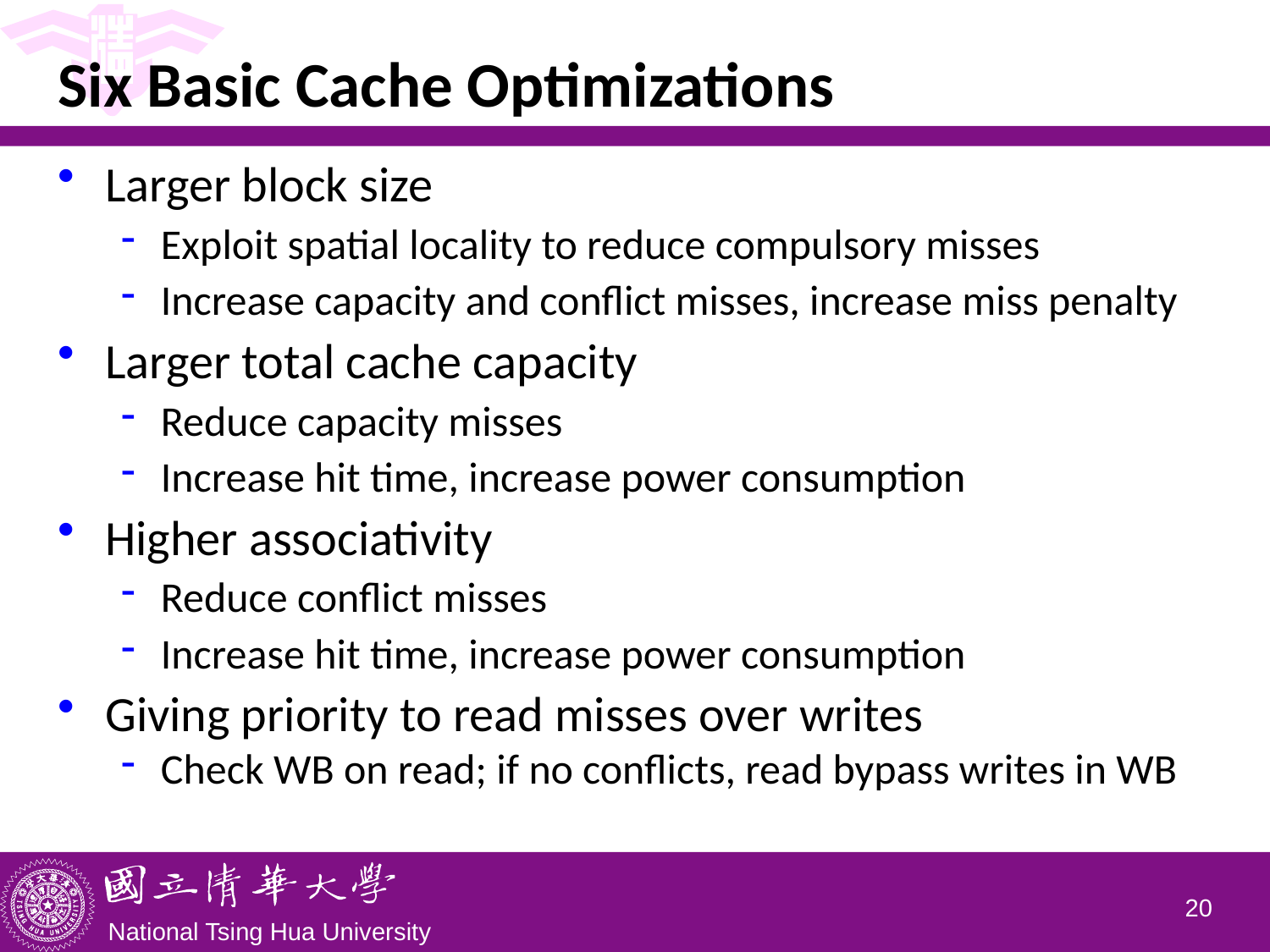

# Six Basic Cache Optimizations
Larger block size
Exploit spatial locality to reduce compulsory misses
Increase capacity and conflict misses, increase miss penalty
Larger total cache capacity
Reduce capacity misses
Increase hit time, increase power consumption
Higher associativity
Reduce conflict misses
Increase hit time, increase power consumption
Giving priority to read misses over writes
Check WB on read; if no conflicts, read bypass writes in WB
20